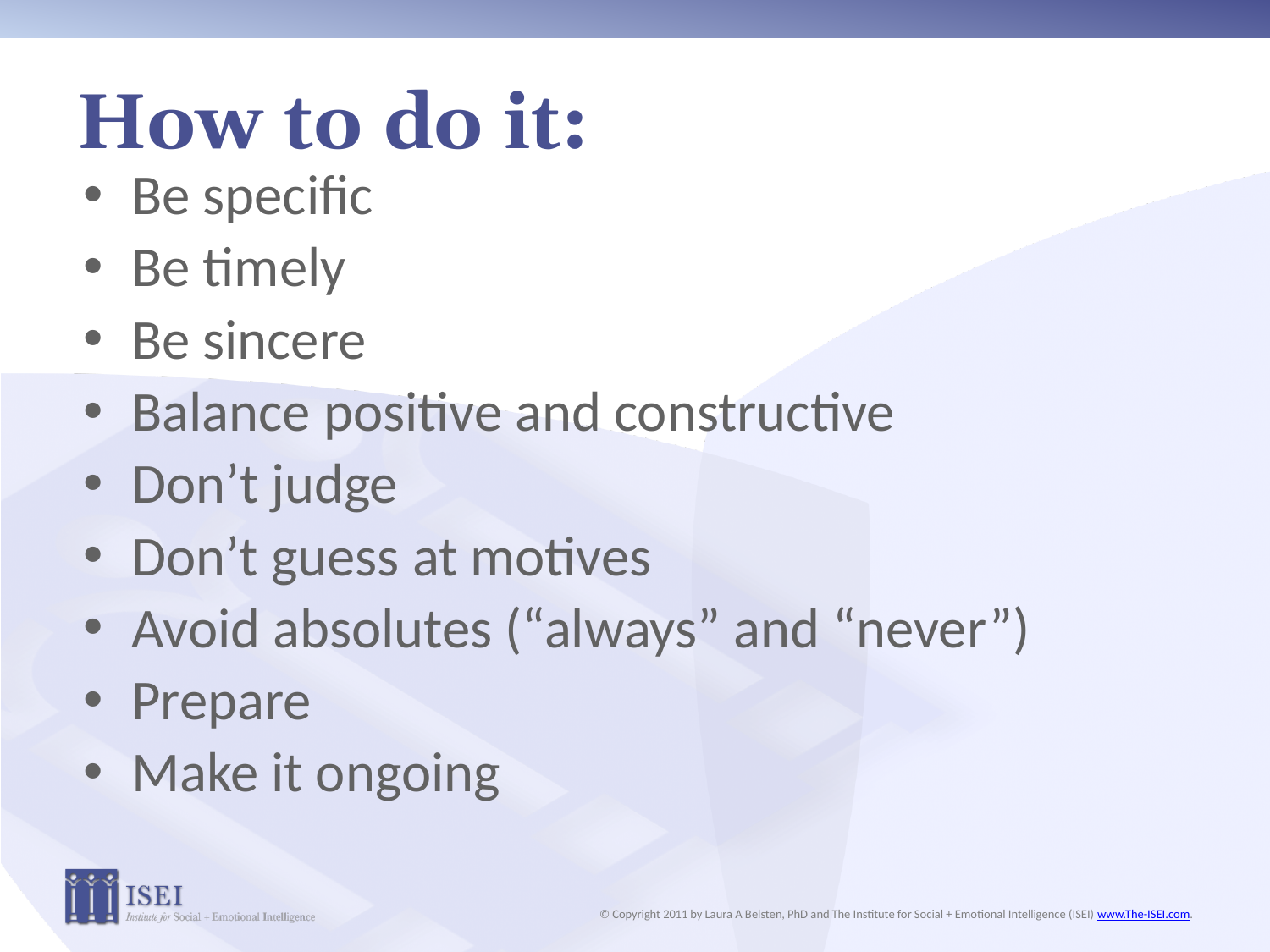

# How to do it:
Be specific
Be timely
Be sincere
Balance positive and constructive
Don’t judge
Don’t guess at motives
Avoid absolutes (“always” and “never”)
Prepare
Make it ongoing